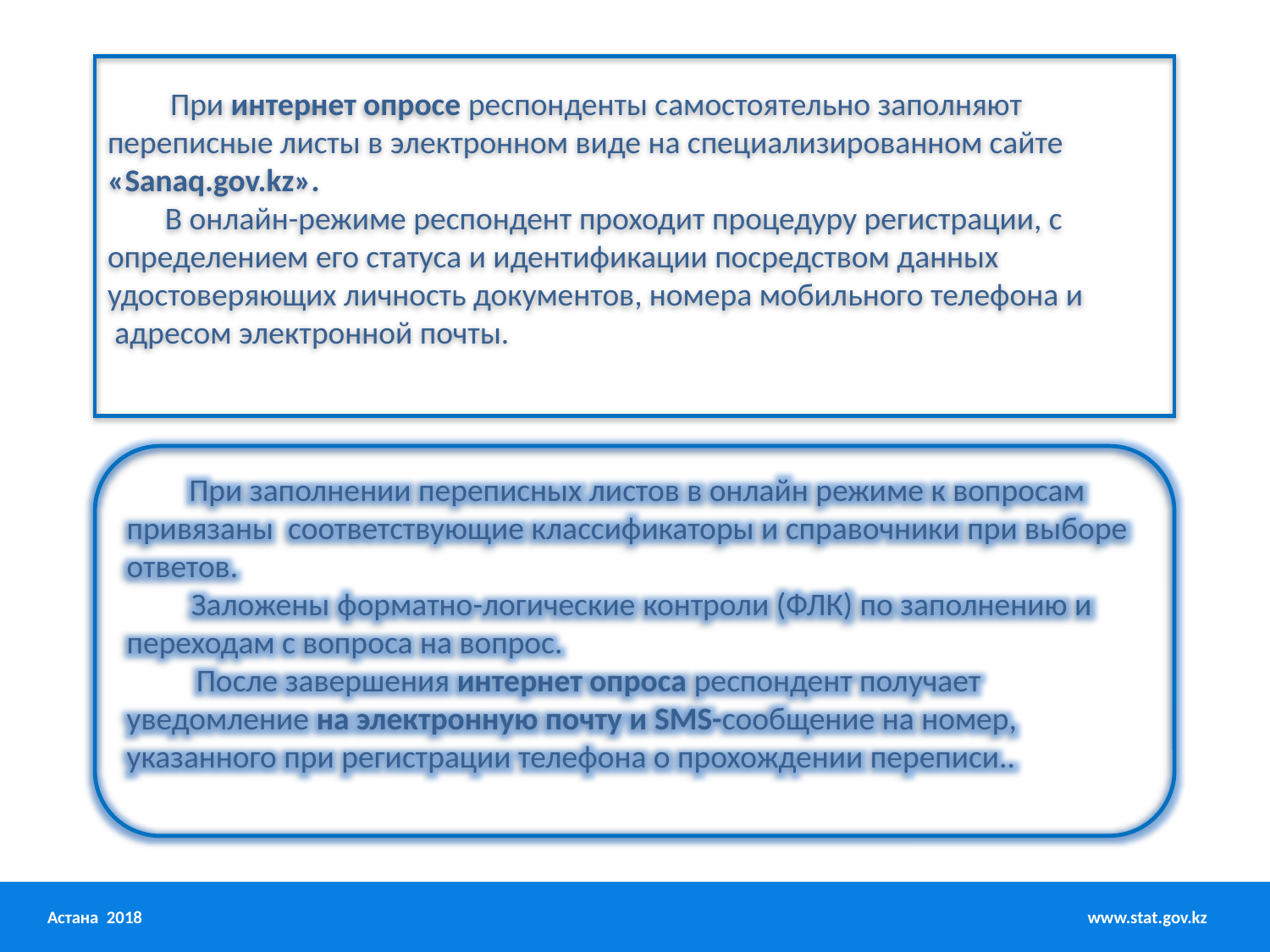

# При интернет опросе респонденты самостоятельно заполняют переписные листы в электронном виде на специализированном сайте «Sanaq.gov.kz». В онлайн-режиме респондент проходит процедуру регистрации, с определением его статуса и идентификации посредством данных удостоверяющих личность документов, номера мобильного телефона и адресом электронной почты.
При заполнении переписных листов в онлайн режиме к вопросам привязаны  соответствующие классификаторы и справочники при выборе ответов.
         Заложены форматно-логические контроли (ФЛК) по заполнению и переходам с вопроса на вопрос.
 После завершения интернет опроса респондент получает уведомление на электронную почту и SMS-сообщение на номер, указанного при регистрации телефона о прохождении переписи..

Астана  2018
www.stat.gov.kz